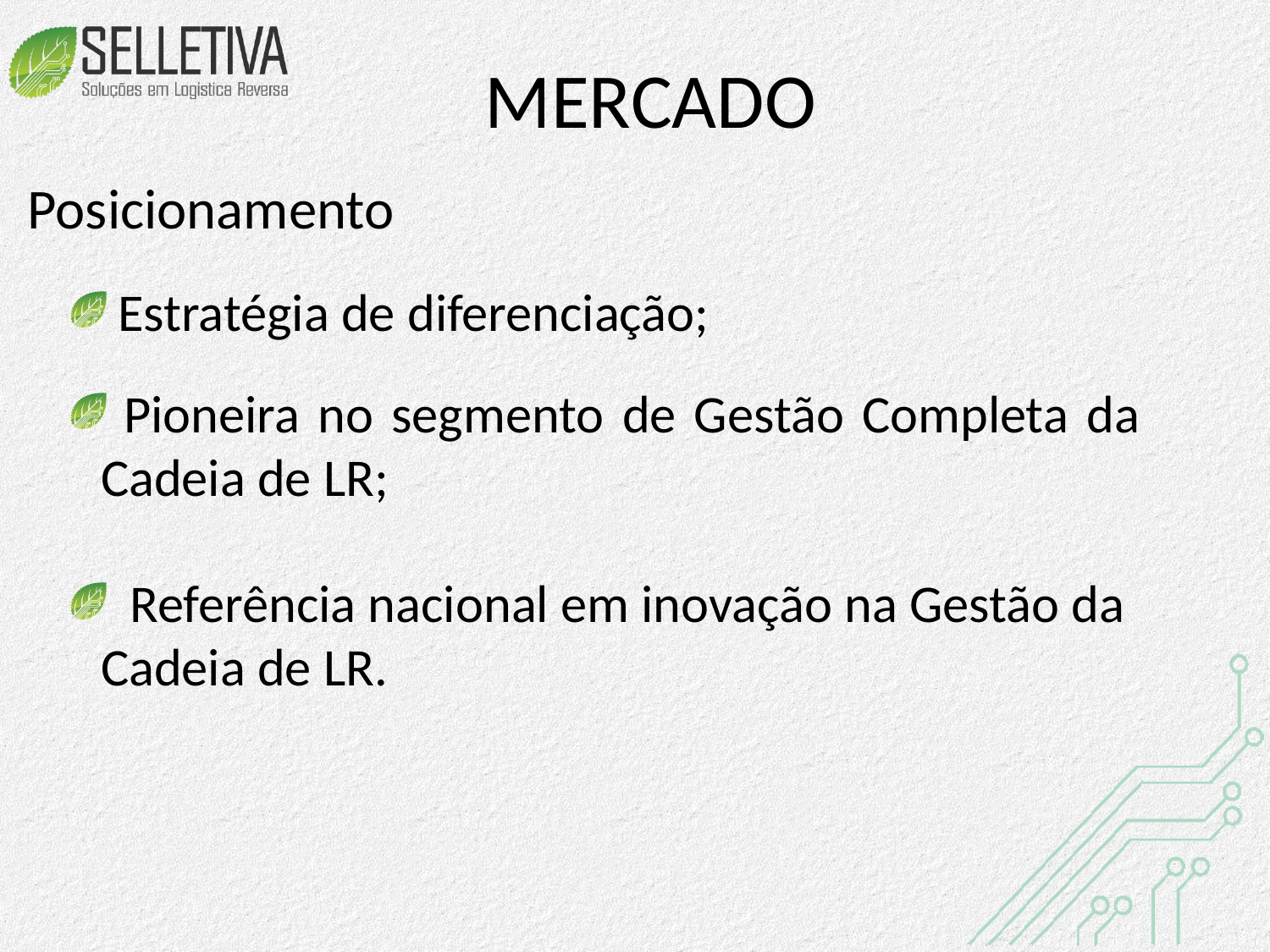

# MERCADO
Posicionamento
 Estratégia de diferenciação;

 Pioneira no segmento de Gestão Completa da     Cadeia de LR;

  Referência nacional em inovação na Gestão da Cadeia de LR.